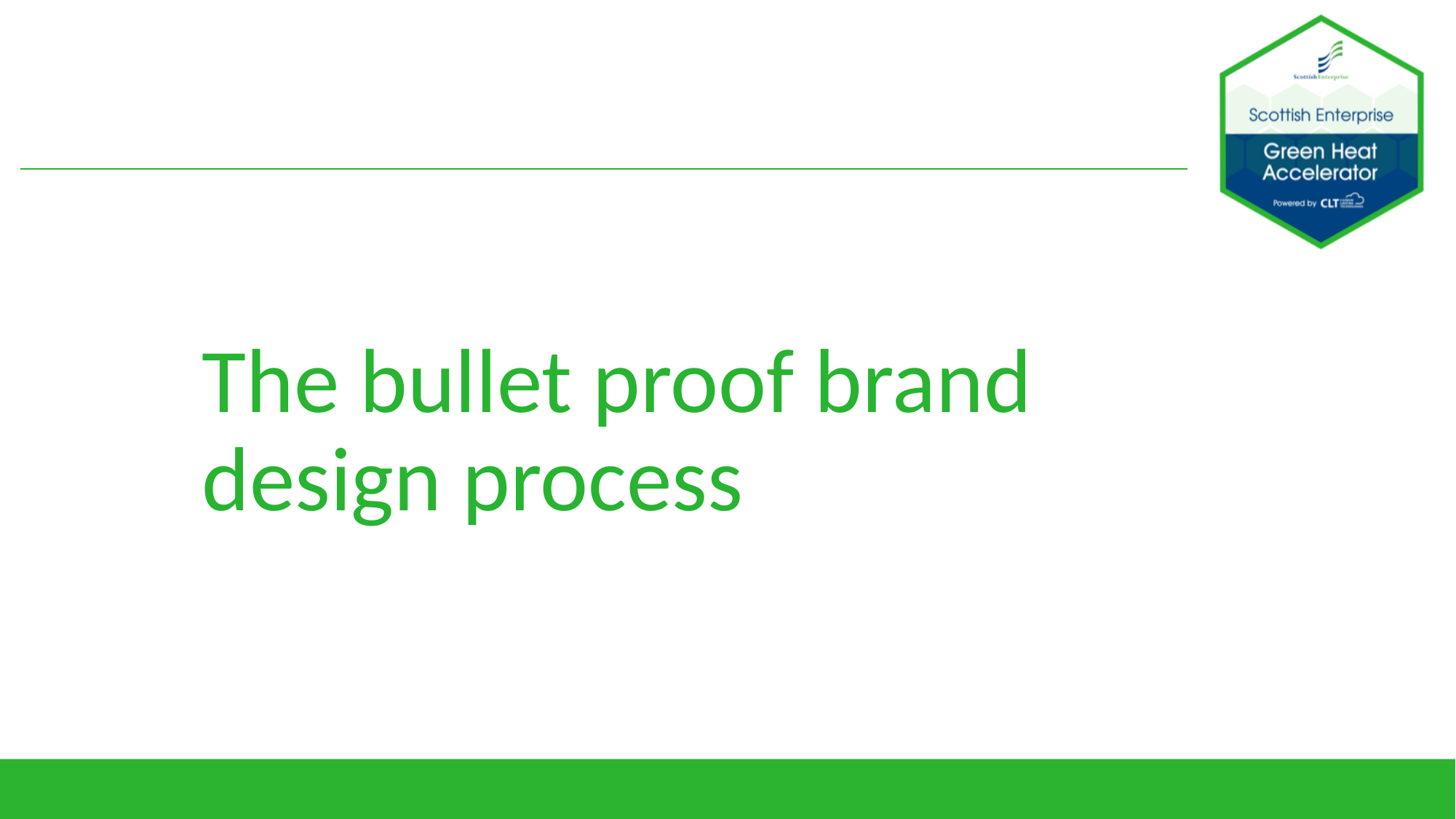

# The bullet proof brand design process